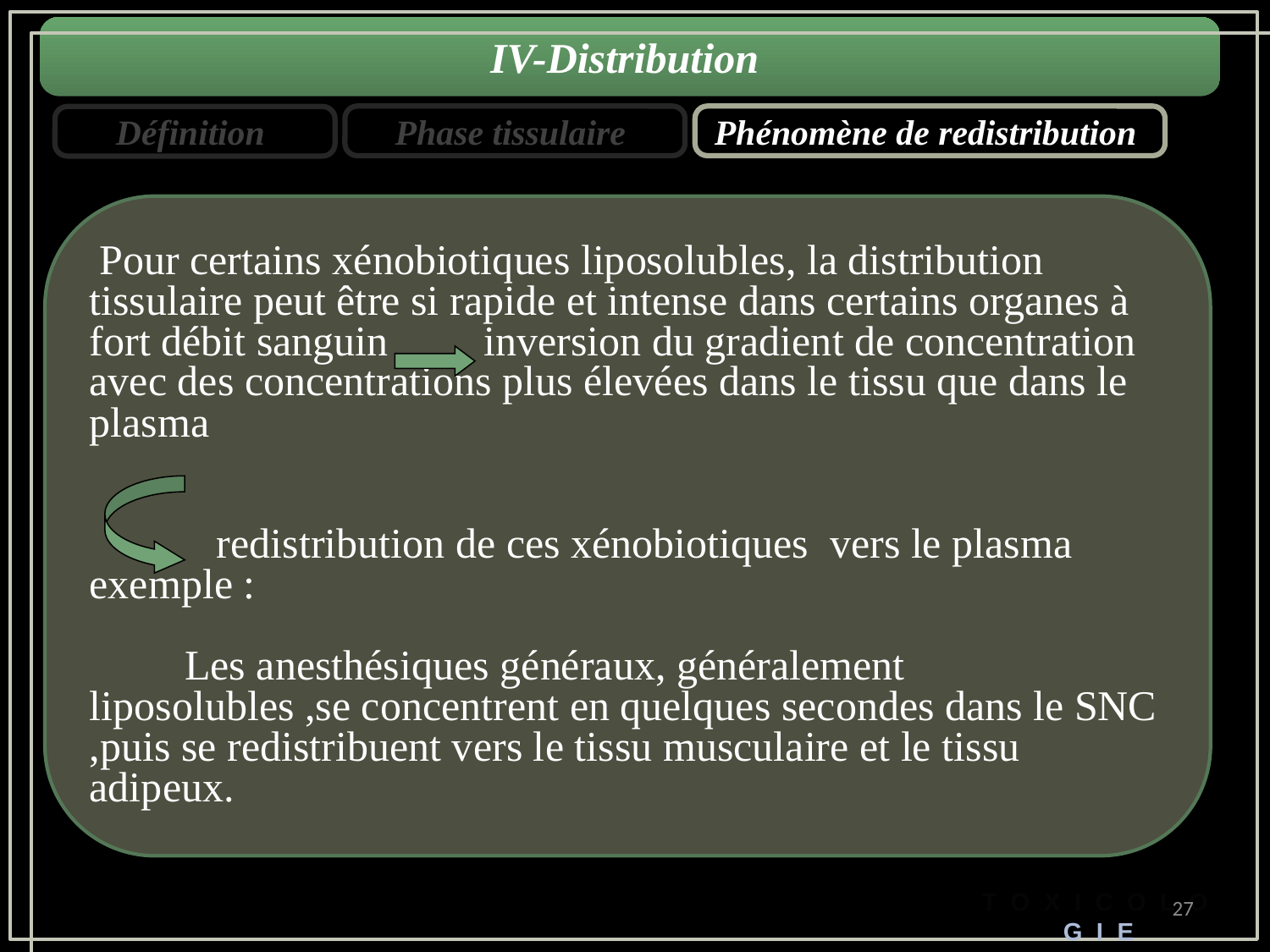

IV-Distribution

Phase tissulaire
Phénomène de redistribution
Définition
 Pour certains xénobiotiques liposolubles, la distribution tissulaire peut être si rapide et intense dans certains organes à fort débit sanguin         inversion du gradient de concentration avec des concentrations plus élevées dans le tissu que dans le plasma

            redistribution de ces xénobiotiques  vers le plasma
exemple :

         Les anesthésiques généraux, généralement liposolubles ,se concentrent en quelques secondes dans le SNC ,puis se redistribuent vers le tissu musculaire et le tissu adipeux.

T  O  X  I  C  O  L  O  G  I  E

27